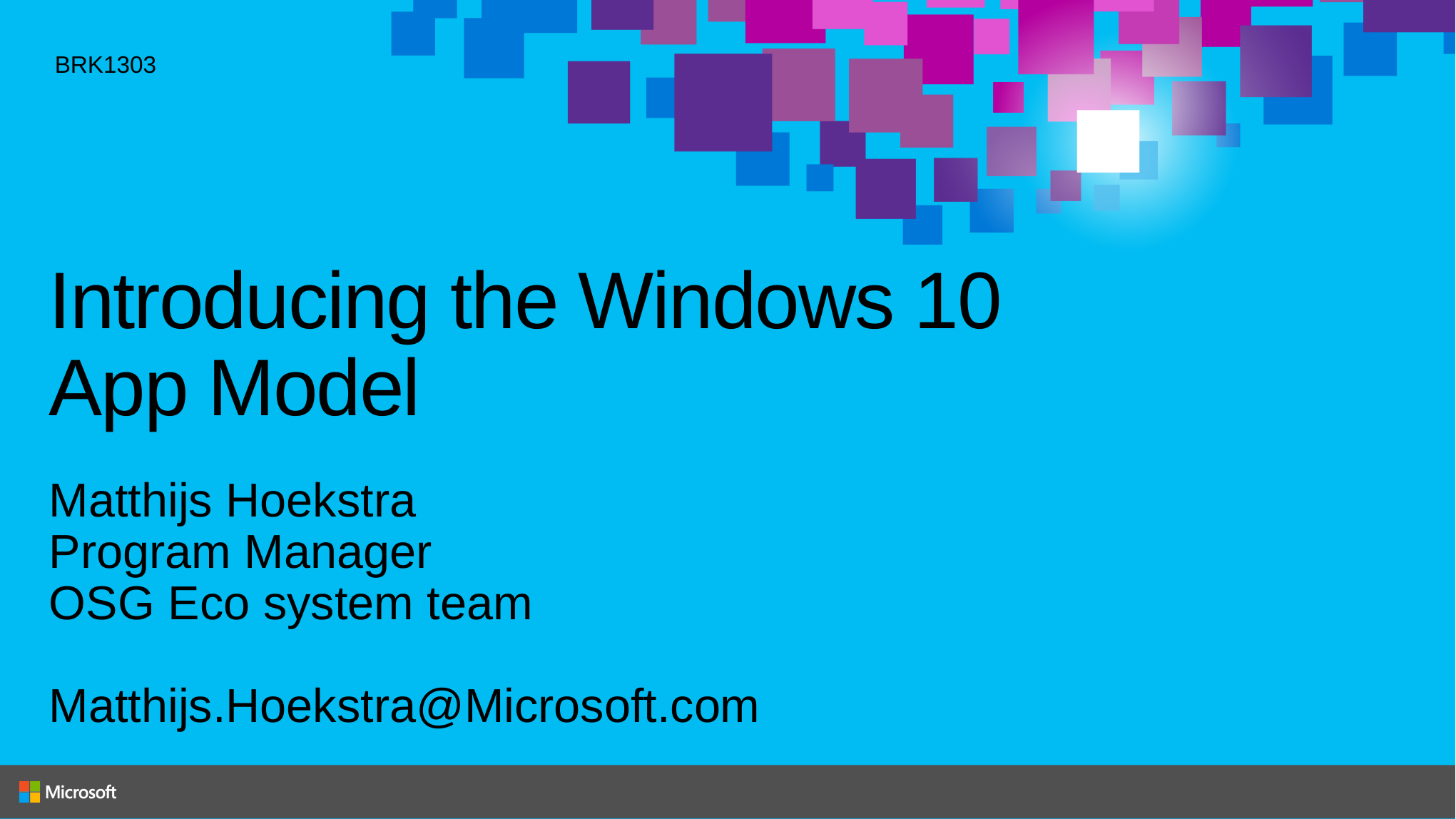

BRK1303
# Introducing the Windows 10 App Model
Matthijs Hoekstra
Program Manager
OSG Eco system team

Matthijs.Hoekstra@Microsoft.com